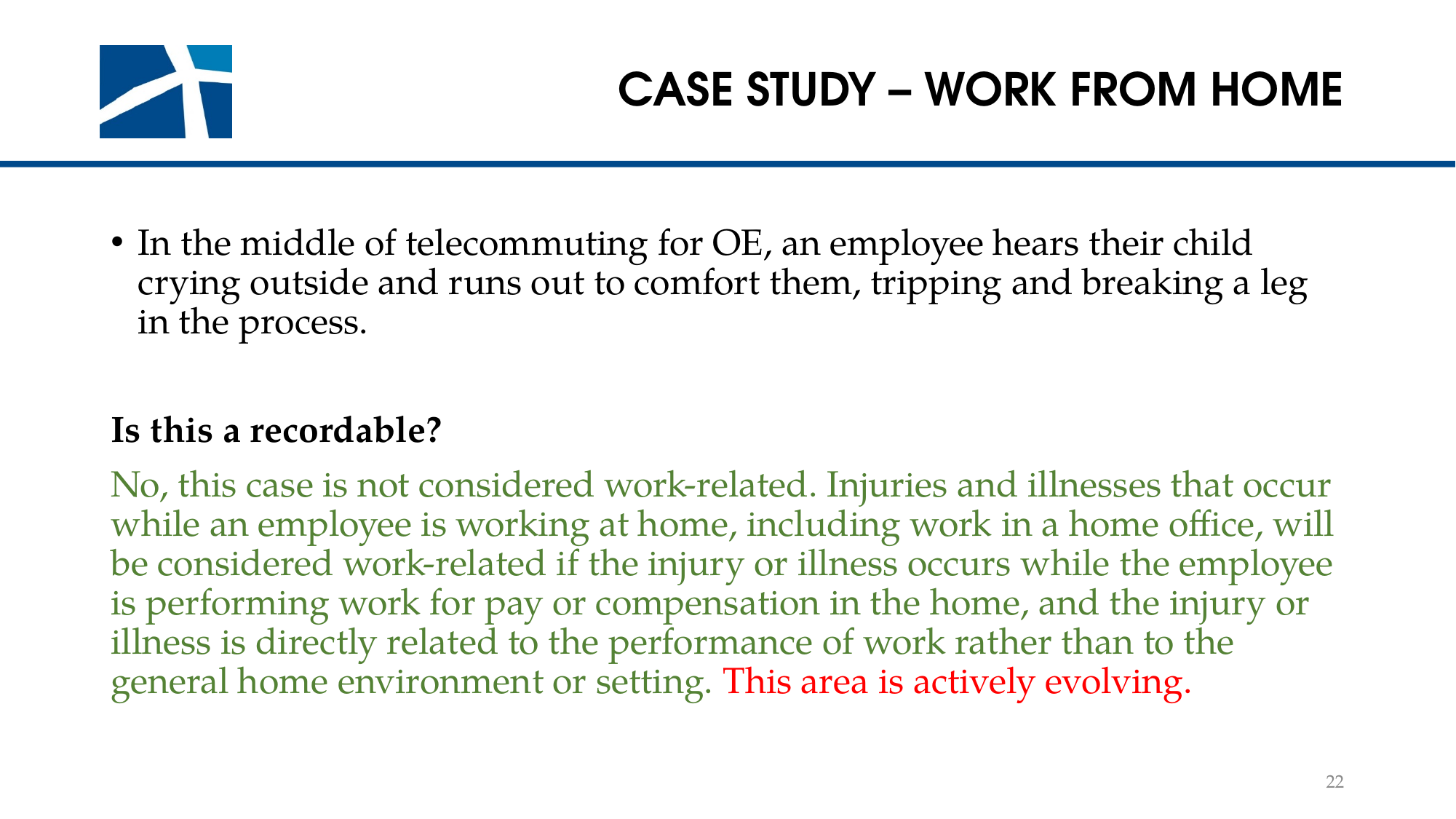

# Case Study – Work from home
In the middle of telecommuting for OE, an employee hears their child crying outside and runs out to comfort them, tripping and breaking a leg in the process.

Is this a recordable?
No, this case is not considered work-related. Injuries and illnesses that occur while an employee is working at home, including work in a home office, will be considered work-related if the injury or illness occurs while the employee is performing work for pay or compensation in the home, and the injury or illness is directly related to the performance of work rather than to the general home environment or setting. This area is actively evolving.
22